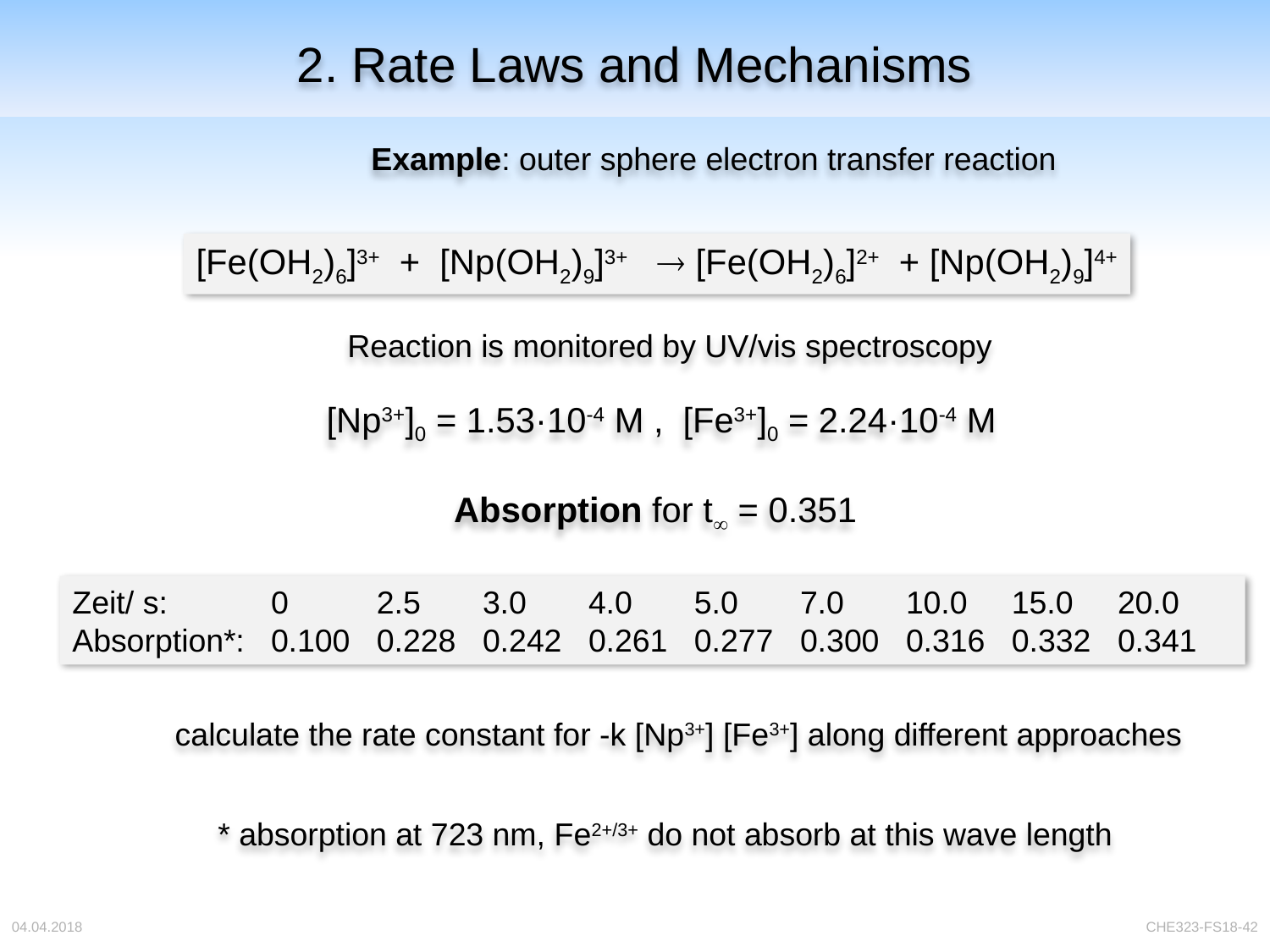

# 2. Rate Laws and Mechanisms
Example: outer sphere electron transfer reaction
[Fe(OH2)6]3+  +  [Np(OH2)9]3+   → [Fe(OH2)6]2+  + [Np(OH2)9]4+
Reaction is monitored by UV/vis spectroscopy
[Np3+]0 = 1.53·10-4 M ,  [Fe3+]0 = 2.24·10-4 M
Absorption for t∞ = 0.351
Zeit/ s:	0	2.5	3.0	4.0	5.0	7.0	10.0	15.0	20.0
Absorption*:	0.100	0.228	0.242	0.261	0.277	0.300	0.316	0.332	0.341
calculate the rate constant for -k [Np3+] [Fe3+] along different approaches
* absorption at 723 nm, Fe2+/3+ do not absorb at this wave length
04.04.2018
CHE323-FS18-42